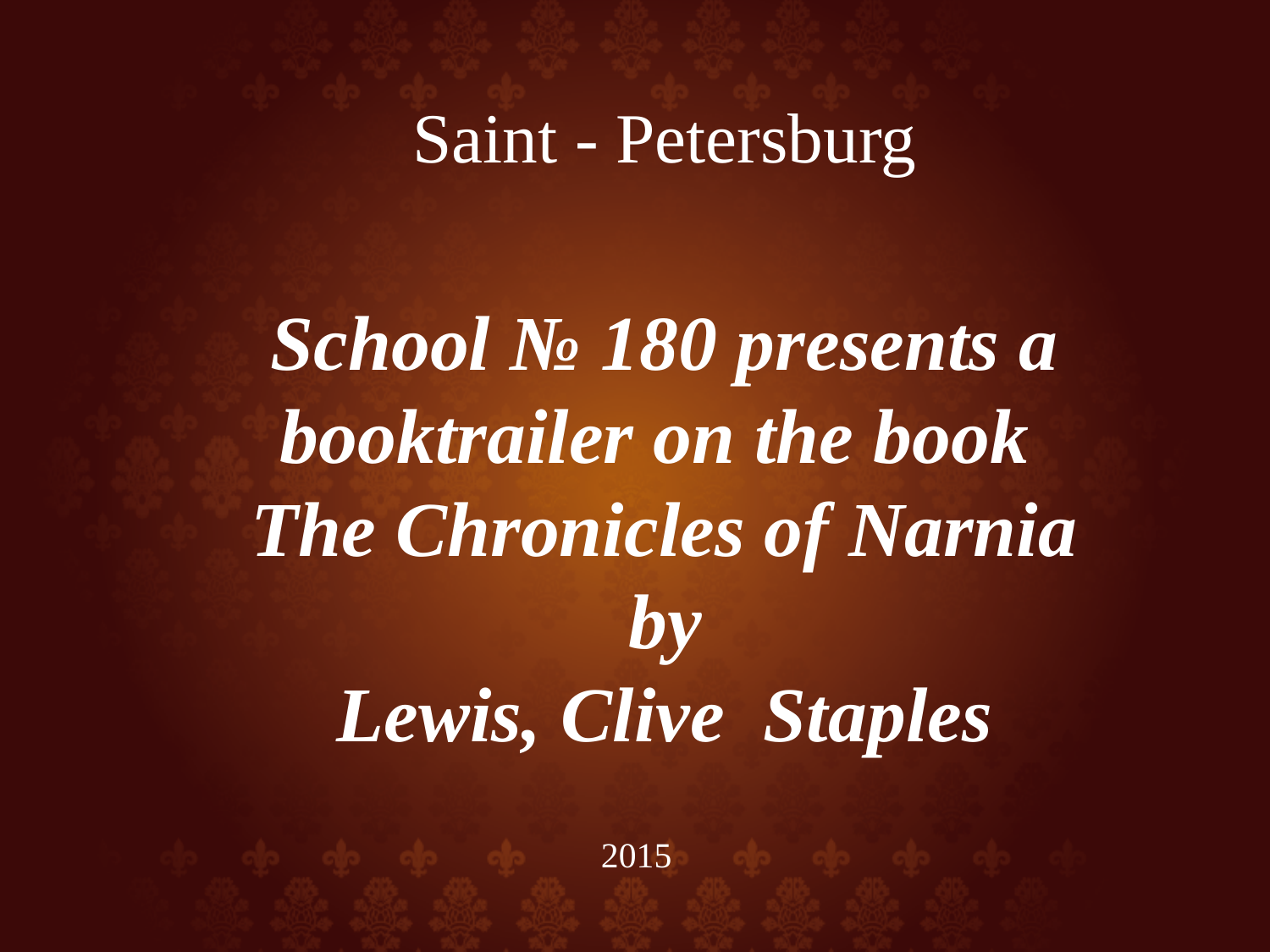

Saint - Petersburg
School № 180 presents a booktrailer on the book
The Chronicles of Narnia
by
Lewis, Clive  Staples

2015